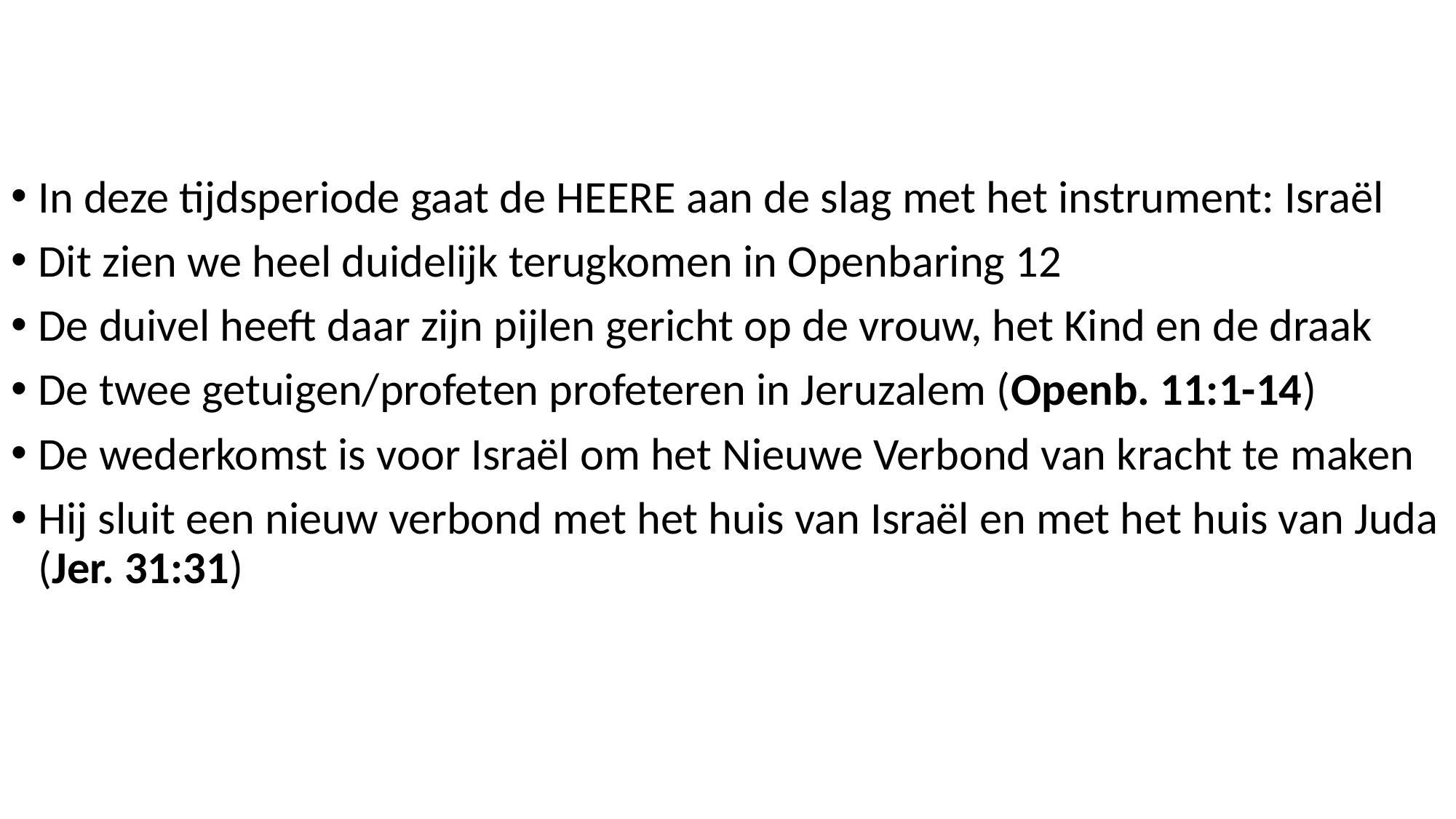

In deze tijdsperiode gaat de HEERE aan de slag met het instrument: Israël
Dit zien we heel duidelijk terugkomen in Openbaring 12
De duivel heeft daar zijn pijlen gericht op de vrouw, het Kind en de draak
De twee getuigen/profeten profeteren in Jeruzalem (Openb. 11:1-14)
De wederkomst is voor Israël om het Nieuwe Verbond van kracht te maken
Hij sluit een nieuw verbond met het huis van Israël en met het huis van Juda (Jer. 31:31)